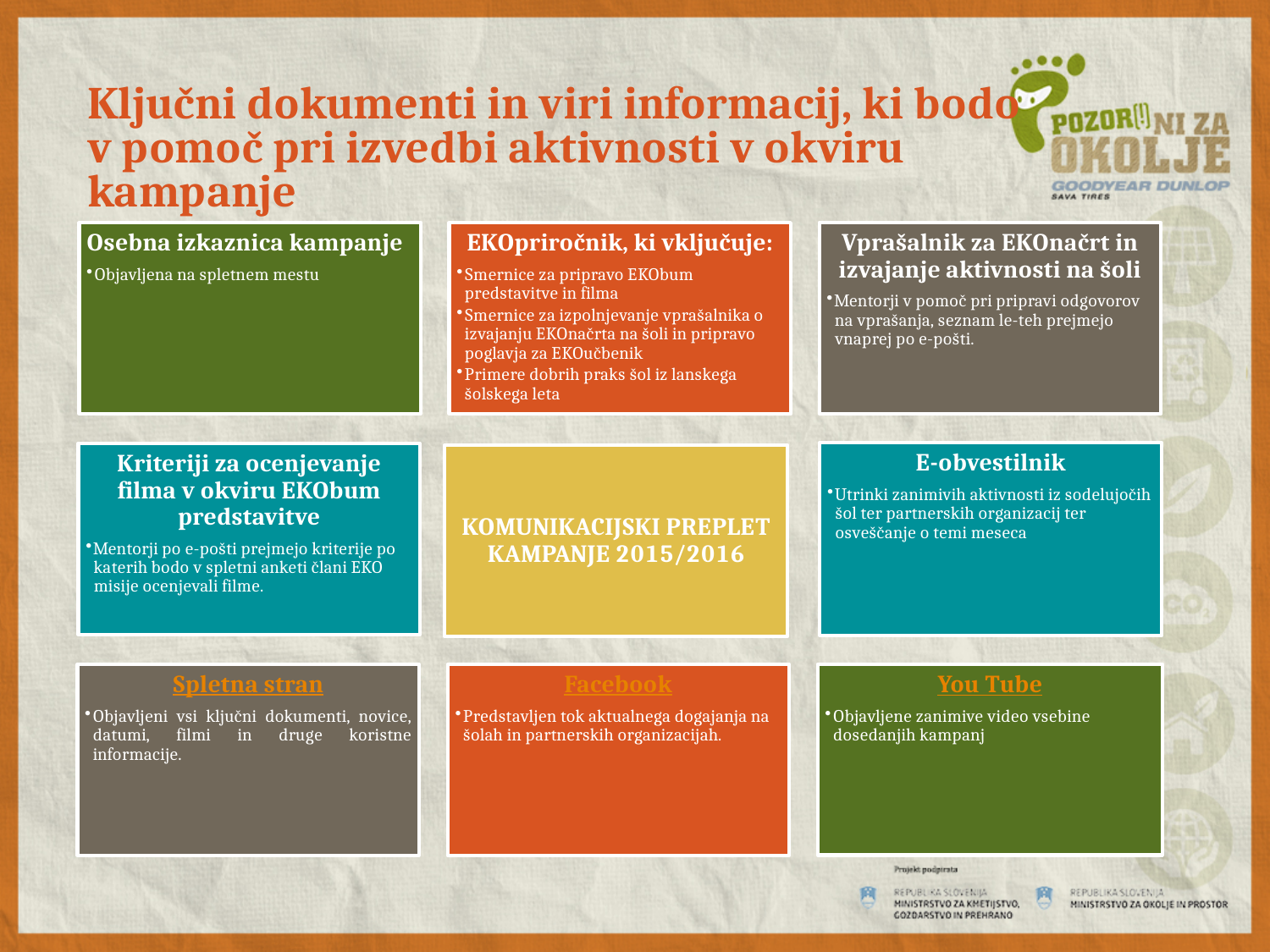

# Ključni dokumenti in viri informacij, ki bodo v pomoč pri izvedbi aktivnosti v okviru kampanje
Osebna izkaznica kampanje
Objavljena na spletnem mestu
EKOpriročnik, ki vključuje:
Smernice za pripravo EKObum predstavitve in filma
Smernice za izpolnjevanje vprašalnika o izvajanju EKOnačrta na šoli in pripravo poglavja za EKOučbenik
Primere dobrih praks šol iz lanskega šolskega leta
Vprašalnik za EKOnačrt in izvajanje aktivnosti na šoli
Mentorji v pomoč pri pripravi odgovorov na vprašanja, seznam le-teh prejmejo vnaprej po e-pošti.
Kriteriji za ocenjevanje filma v okviru EKObum predstavitve
Mentorji po e-pošti prejmejo kriterije po katerih bodo v spletni anketi člani EKO misije ocenjevali filme.
KOMUNIKACIJSKI PREPLET KAMPANJE 2015/2016
E-obvestilnik
Utrinki zanimivih aktivnosti iz sodelujočih šol ter partnerskih organizacij ter osveščanje o temi meseca
Spletna stran
Objavljeni vsi ključni dokumenti, novice, datumi, filmi in druge koristne informacije.

Facebook
Predstavljen tok aktualnega dogajanja na šolah in partnerskih organizacijah.
You Tube
Objavljene zanimive video vsebine dosedanjih kampanj